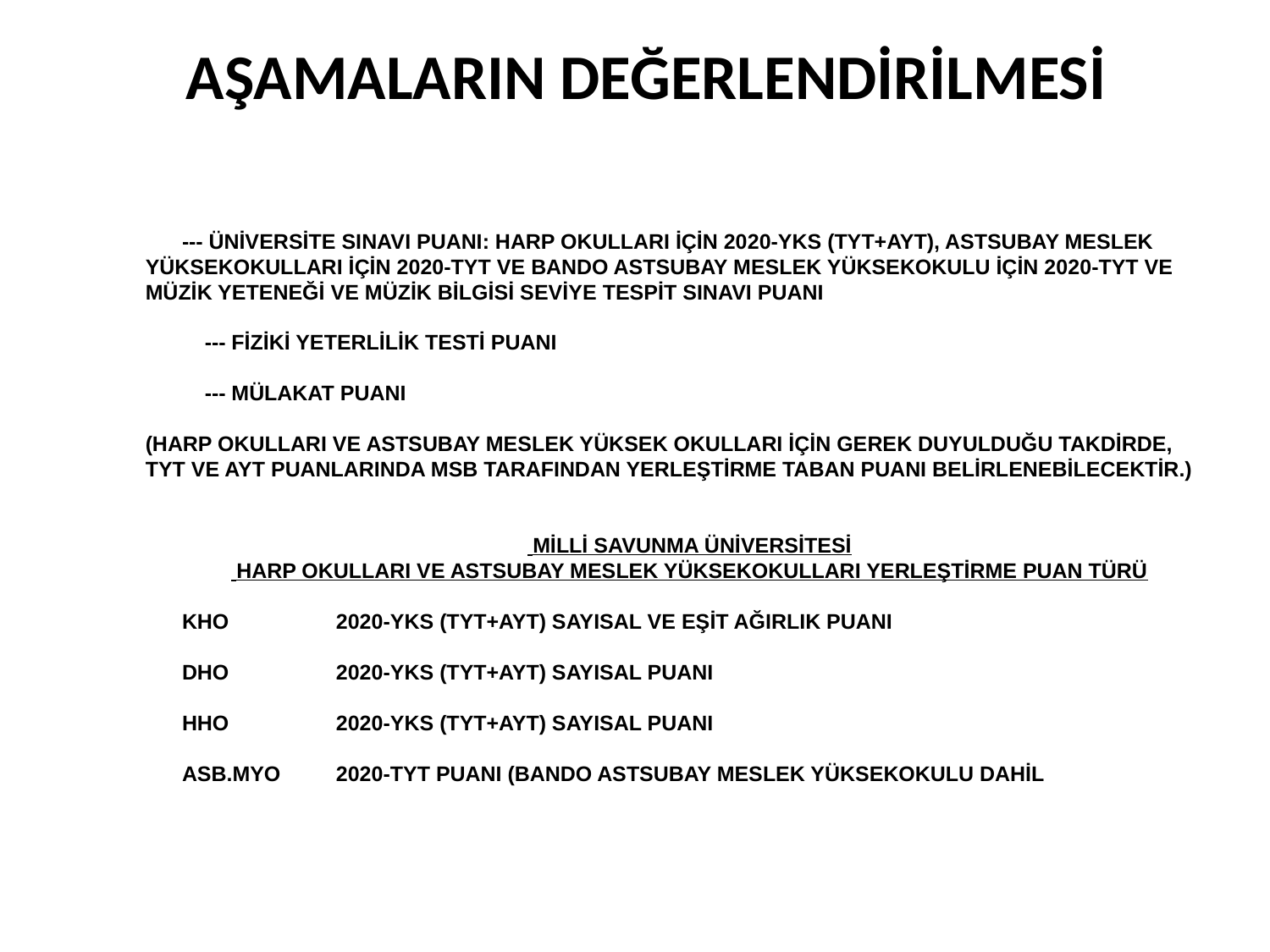

AŞAMALARIN DEĞERLENDİRİLMESİ
--- ÜNİVERSİTE SINAVI PUANI: HARP OKULLARI İÇİN 2020-YKS (TYT+AYT), ASTSUBAY MESLEK YÜKSEKOKULLARI İÇİN 2020-TYT VE BANDO ASTSUBAY MESLEK YÜKSEKOKULU İÇİN 2020-TYT VE MÜZİK YETENEĞİ VE MÜZİK BİLGİSİ SEVİYE TESPİT SINAVI PUANI

          --- FİZİKİ YETERLİLİK TESTİ PUANI

          --- MÜLAKAT PUANI

(HARP OKULLARI VE ASTSUBAY MESLEK YÜKSEK OKULLARI İÇİN GEREK DUYULDUĞU TAKDİRDE, TYT VE AYT PUANLARINDA MSB TARAFINDAN YERLEŞTİRME TABAN PUANI BELİRLENEBİLECEKTİR.)

 MİLLİ SAVUNMA ÜNİVERSİTESİ
 HARP OKULLARI VE ASTSUBAY MESLEK YÜKSEKOKULLARI YERLEŞTİRME PUAN TÜRÜ

KHO	2020-YKS (TYT+AYT) SAYISAL VE EŞİT AĞIRLIK PUANI

DHO	2020-YKS (TYT+AYT) SAYISAL PUANI

HHO	2020-YKS (TYT+AYT) SAYISAL PUANI

ASB.MYO	2020-TYT PUANI (BANDO ASTSUBAY MESLEK YÜKSEKOKULU DAHİL